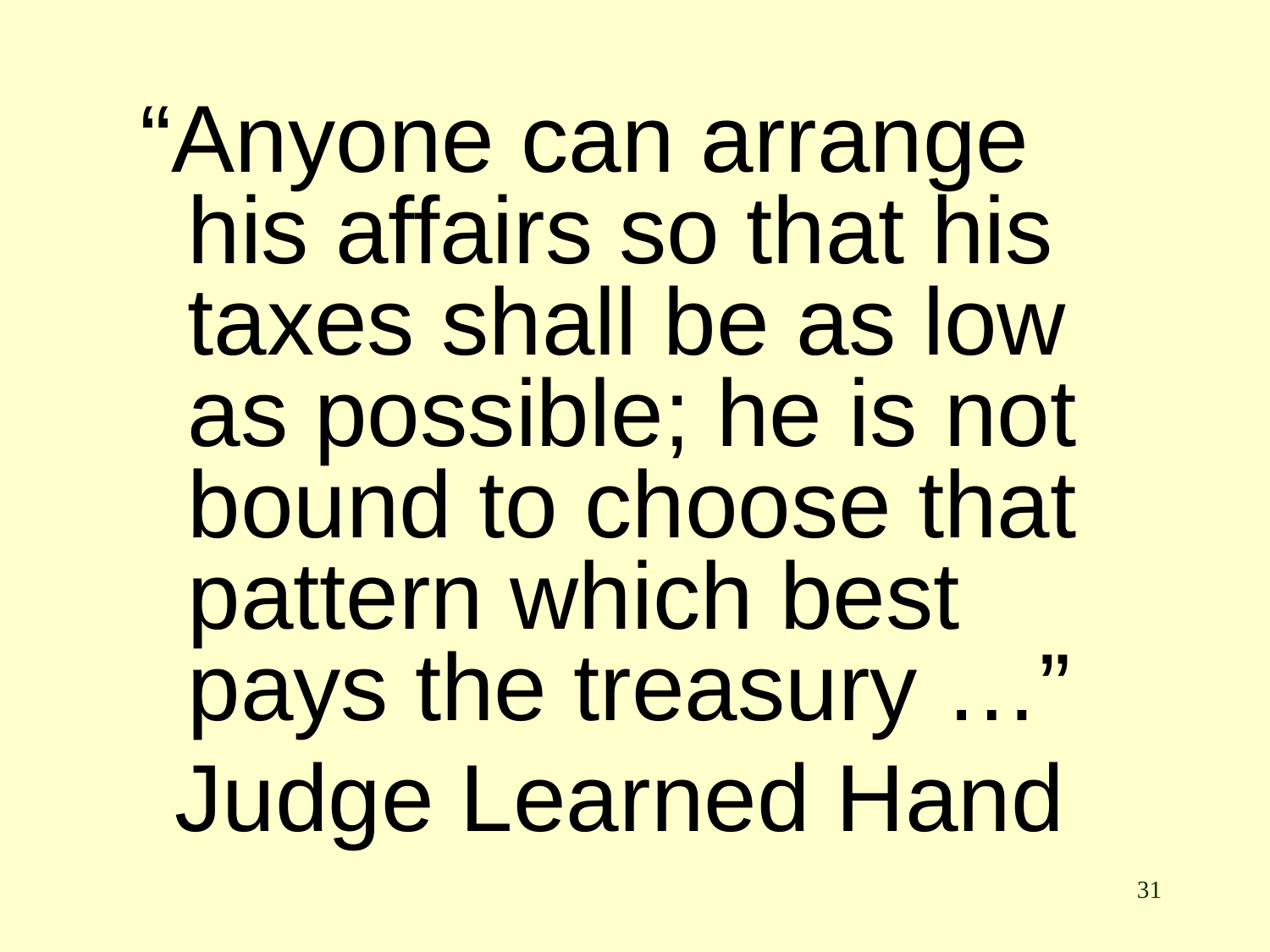

“Anyone can arrange his affairs so that his taxes shall be as low as possible; he is not bound to choose that pattern which best pays the treasury …”
Judge Learned Hand
31